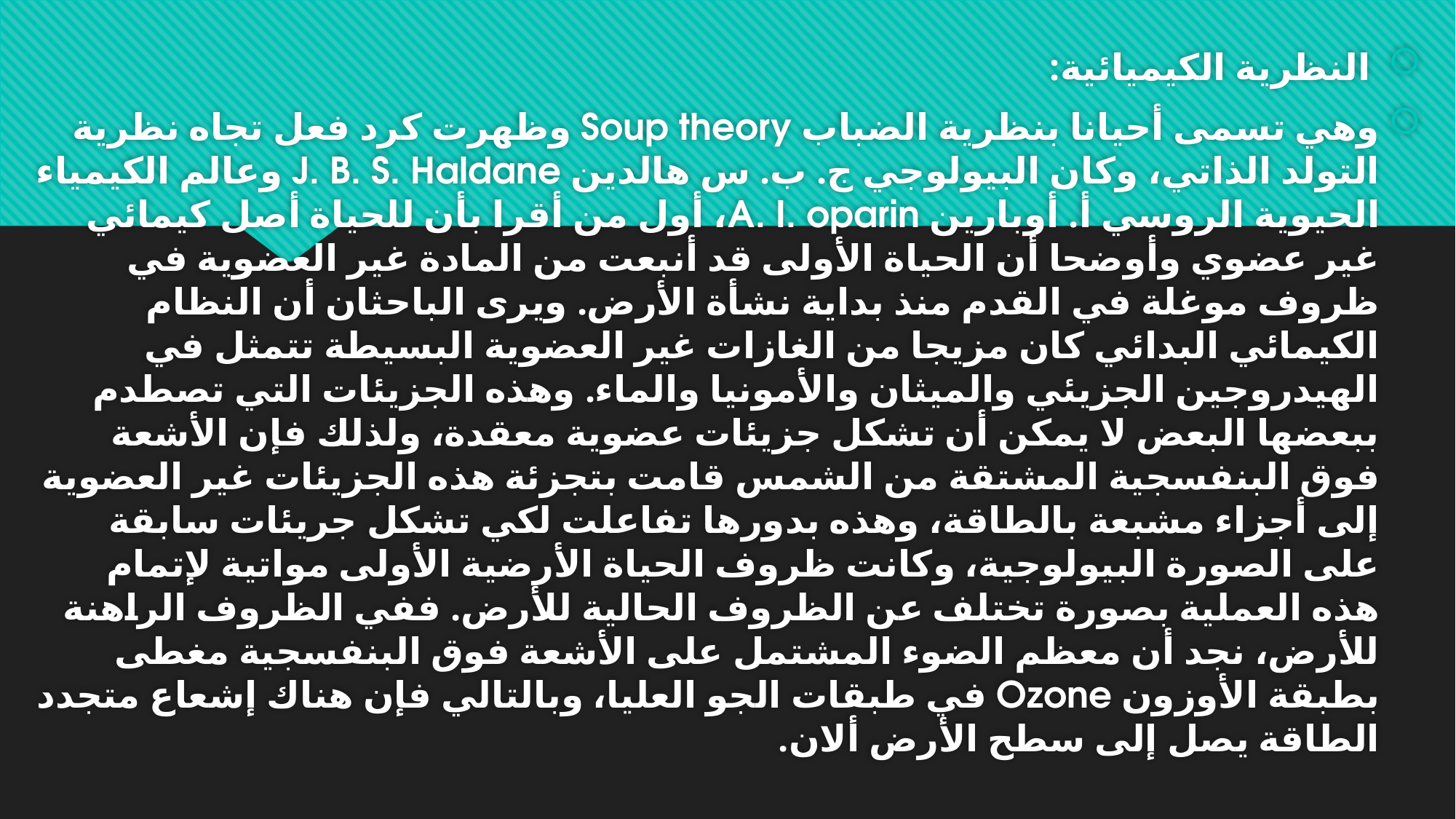

النظرية الكيميائية:
وهي تسمى أحيانا بنظرية الضباب Soup theory وظهرت كرد فعل تجاه نظرية التولد الذاتي، وكان البيولوجي ج. ب. س هالدين J. B. S. Haldane وعالم الكيمياء الحيوية الروسي أ. أوبارين A. I. oparin، أول من أقرا بأن للحياة أصل كيمائي غير عضوي وأوضحا أن الحياة الأولى قد أنبعت من المادة غير العضوية في ظروف موغلة في القدم منذ بداية نشأة الأرض. ويرى الباحثان أن النظام الكيمائي البدائي كان مزيجا من الغازات غير العضوية البسيطة تتمثل في الهيدروجين الجزيئي والميثان والأمونيا والماء. وهذه الجزيئات التي تصطدم ببعضها البعض لا يمكن أن تشكل جزيئات عضوية معقدة، ولذلك فإن الأشعة فوق البنفسجية المشتقة من الشمس قامت بتجزئة هذه الجزيئات غير العضوية إلى أجزاء مشبعة بالطاقة، وهذه بدورها تفاعلت لكي تشكل جريئات سابقة على الصورة البيولوجية، وكانت ظروف الحياة الأرضية الأولى مواتية لإتمام هذه العملية بصورة تختلف عن الظروف الحالية للأرض. ففي الظروف الراهنة للأرض، نجد أن معظم الضوء المشتمل على الأشعة فوق البنفسجية مغطى بطبقة الأوزون Ozone في طبقات الجو العليا، وبالتالي فإن هناك إشعاع متجدد الطاقة يصل إلى سطح الأرض ألان.